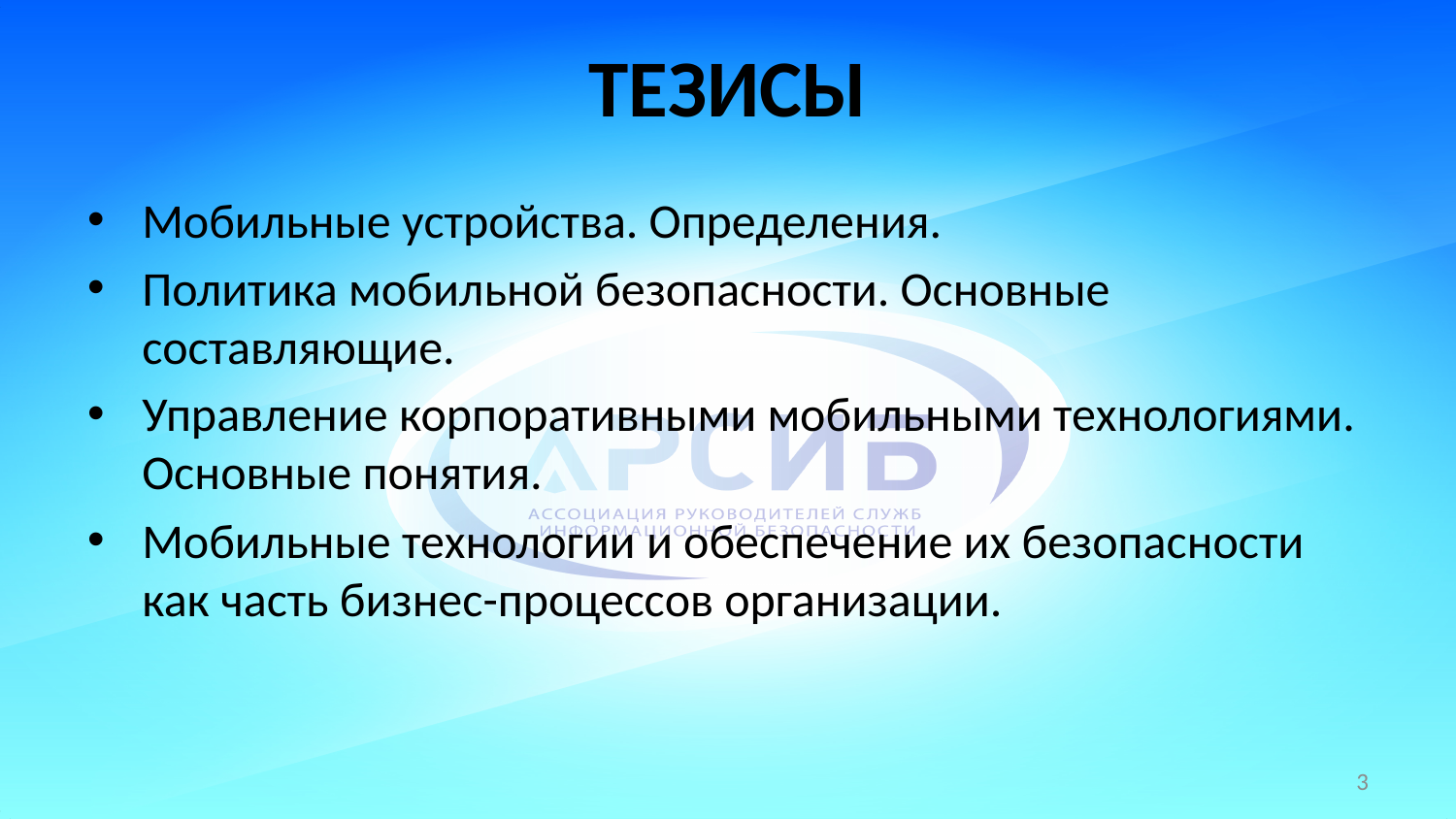

# ТЕЗИСЫ
Мобильные устройства. Определения.
Политика мобильной безопасности. Основные составляющие.
Управление корпоративными мобильными технологиями. Основные понятия.
Мобильные технологии и обеспечение их безопасности как часть бизнес-процессов организации.
3